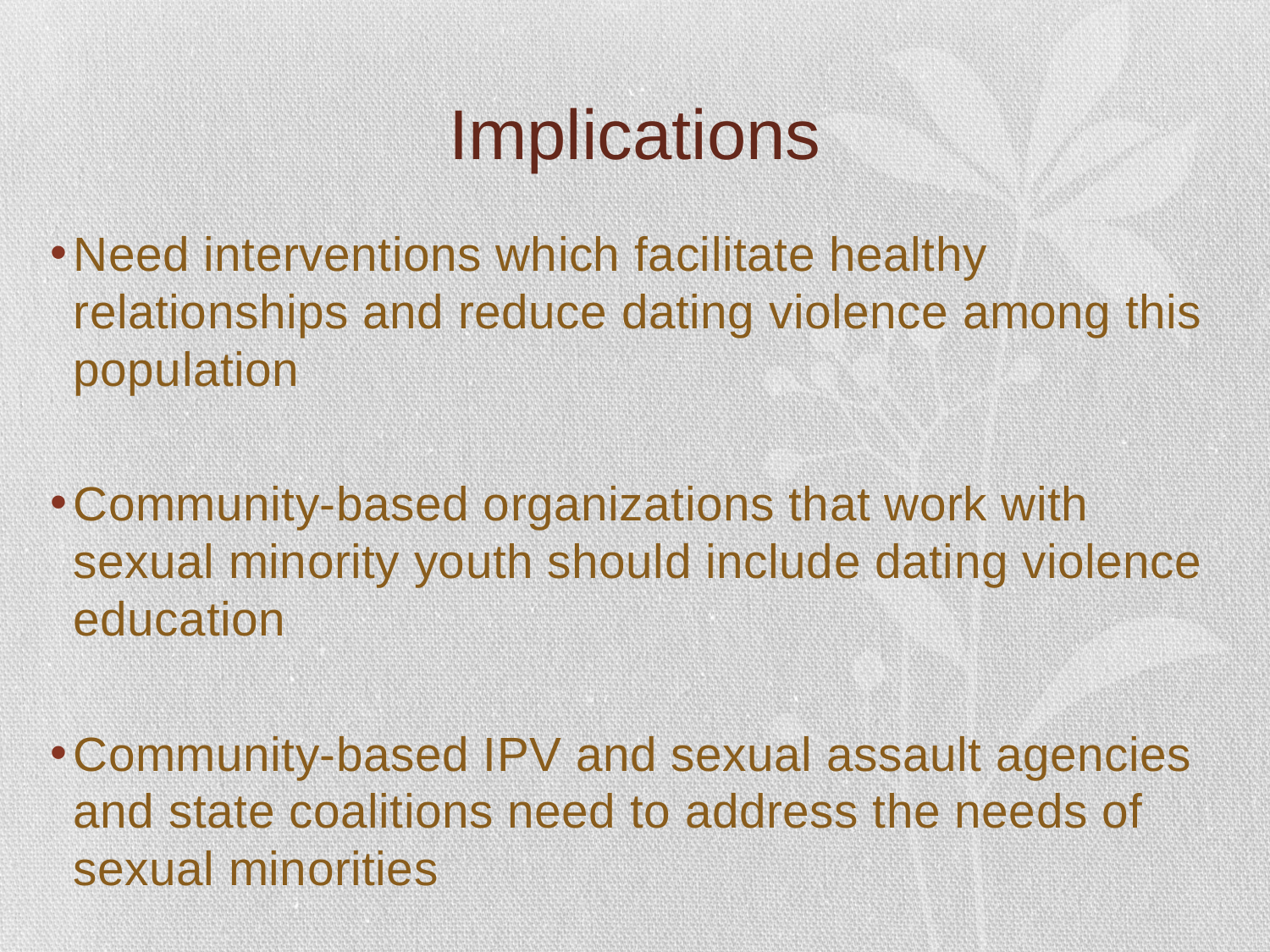

# Implications
Need interventions which facilitate healthy relationships and reduce dating violence among this population

Community-based organizations that work with sexual minority youth should include dating violence education

Community-based IPV and sexual assault agencies and state coalitions need to address the needs of sexual minorities